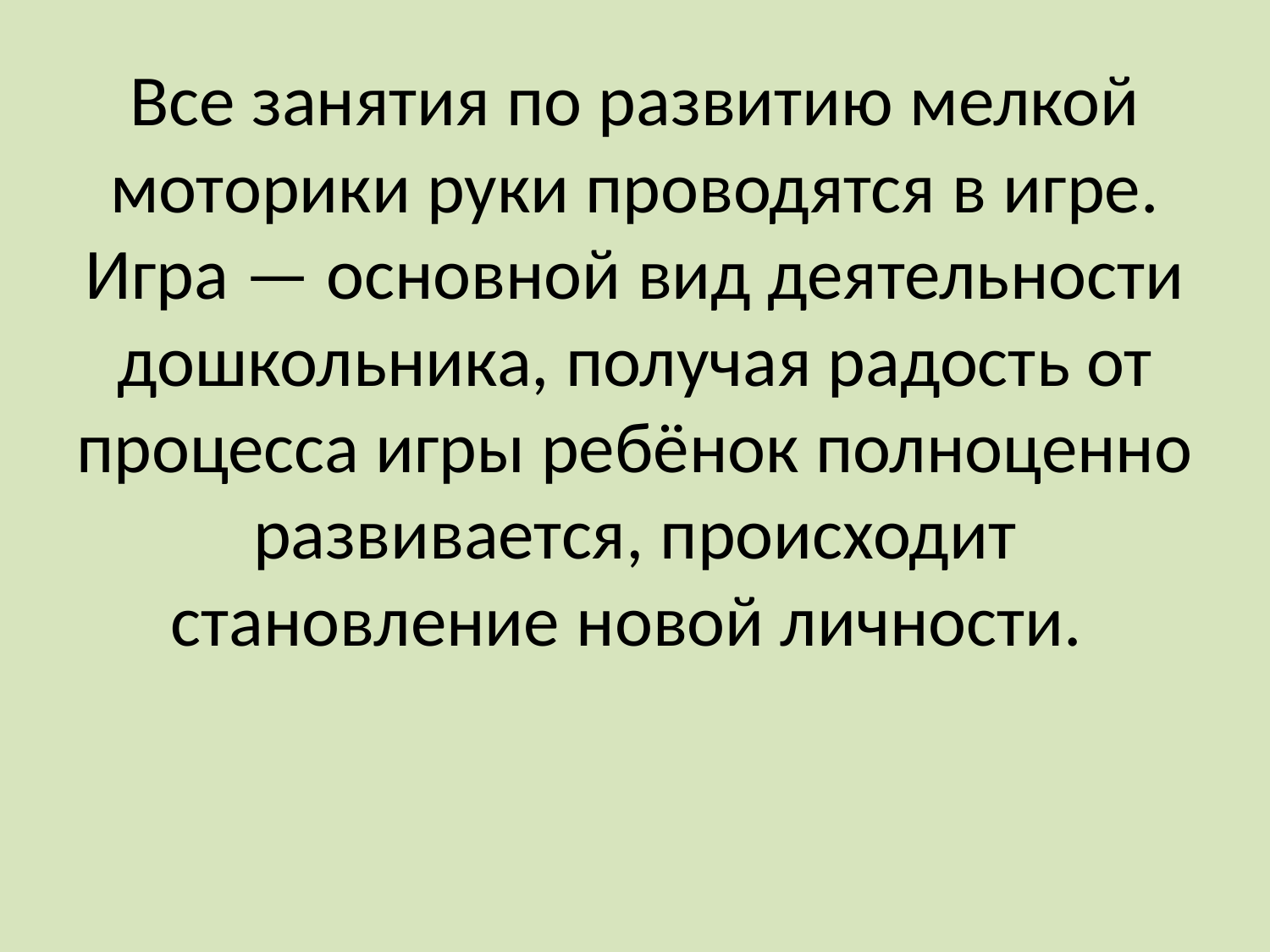

# Все занятия по развитию мелкой моторики руки проводятся в игре. Игра — основной вид деятельности дошкольника, получая радость от процесса игры ребёнок полноценно развивается, происходит становление новой личности.